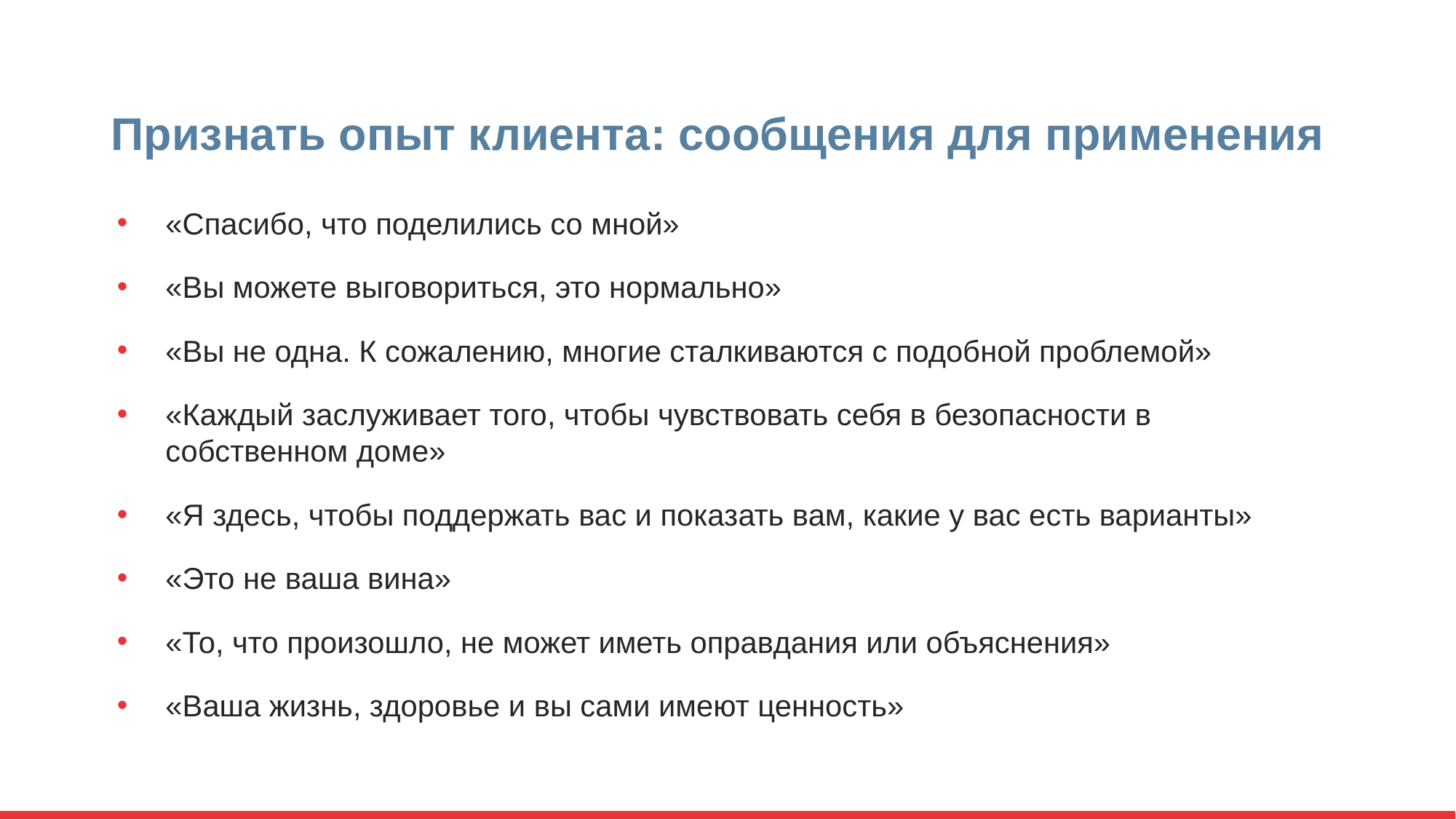

# Признать опыт клиента: сообщения для применения
«Спасибо, что поделились со мной»
«Вы можете выговориться, это нормально»
«Вы не одна. К сожалению, многие сталкиваются с подобной проблемой»
«Каждый заслуживает того, чтобы чувствовать себя в безопасности в собственном доме»
«Я здесь, чтобы поддержать вас и показать вам, какие у вас есть варианты»
«Это не ваша вина»
«То, что произошло, не может иметь оправдания или объяснения»
«Ваша жизнь, здоровье и вы сами имеют ценность»